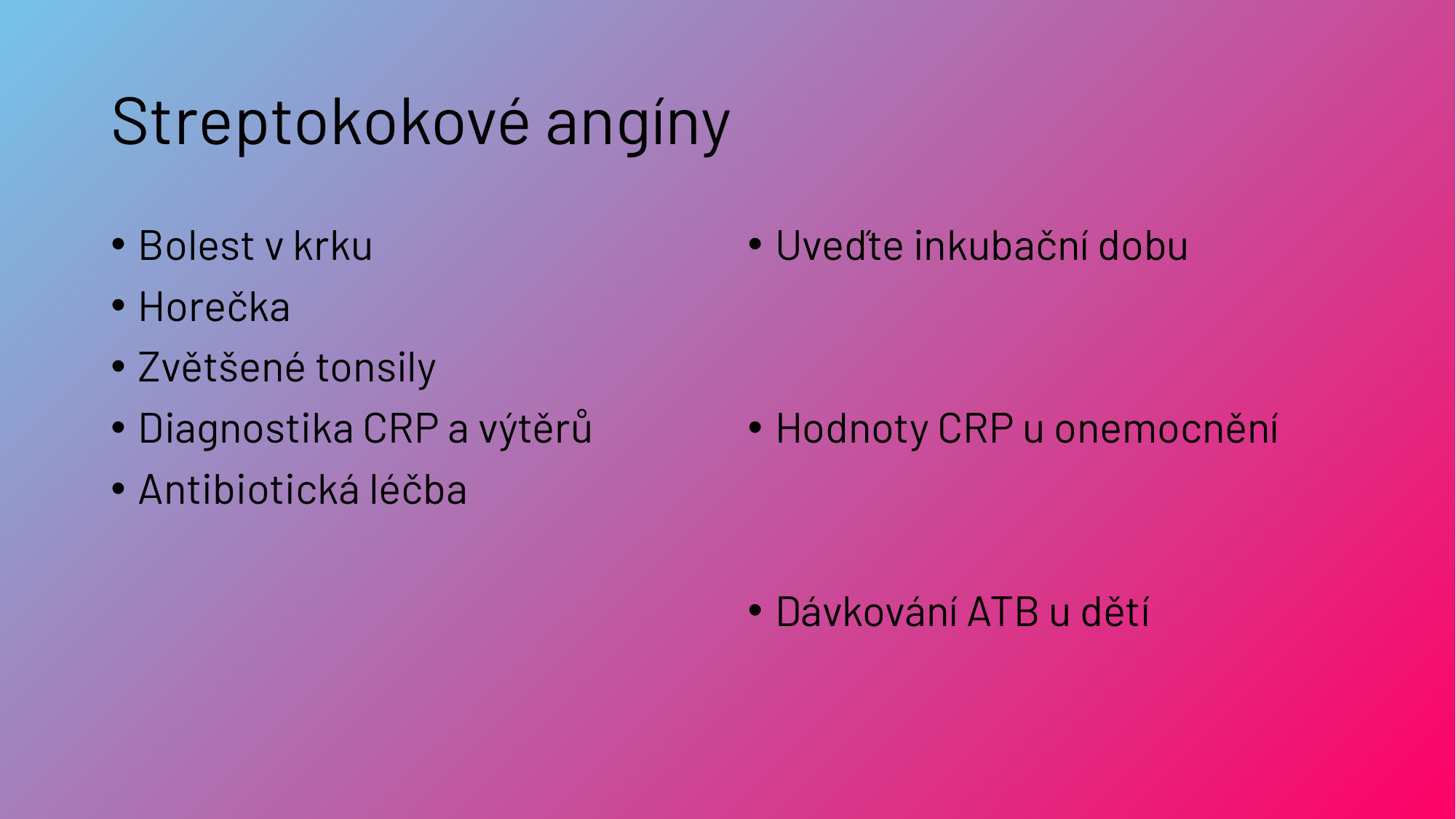

# Streptokokové angíny
Bolest v krku
Horečka
Zvětšené tonsily
Diagnostika CRP a výtěrů
Antibiotická léčba
Uveďte inkubační dobu

Hodnoty CRP u onemocnění

Dávkování ATB u dětí